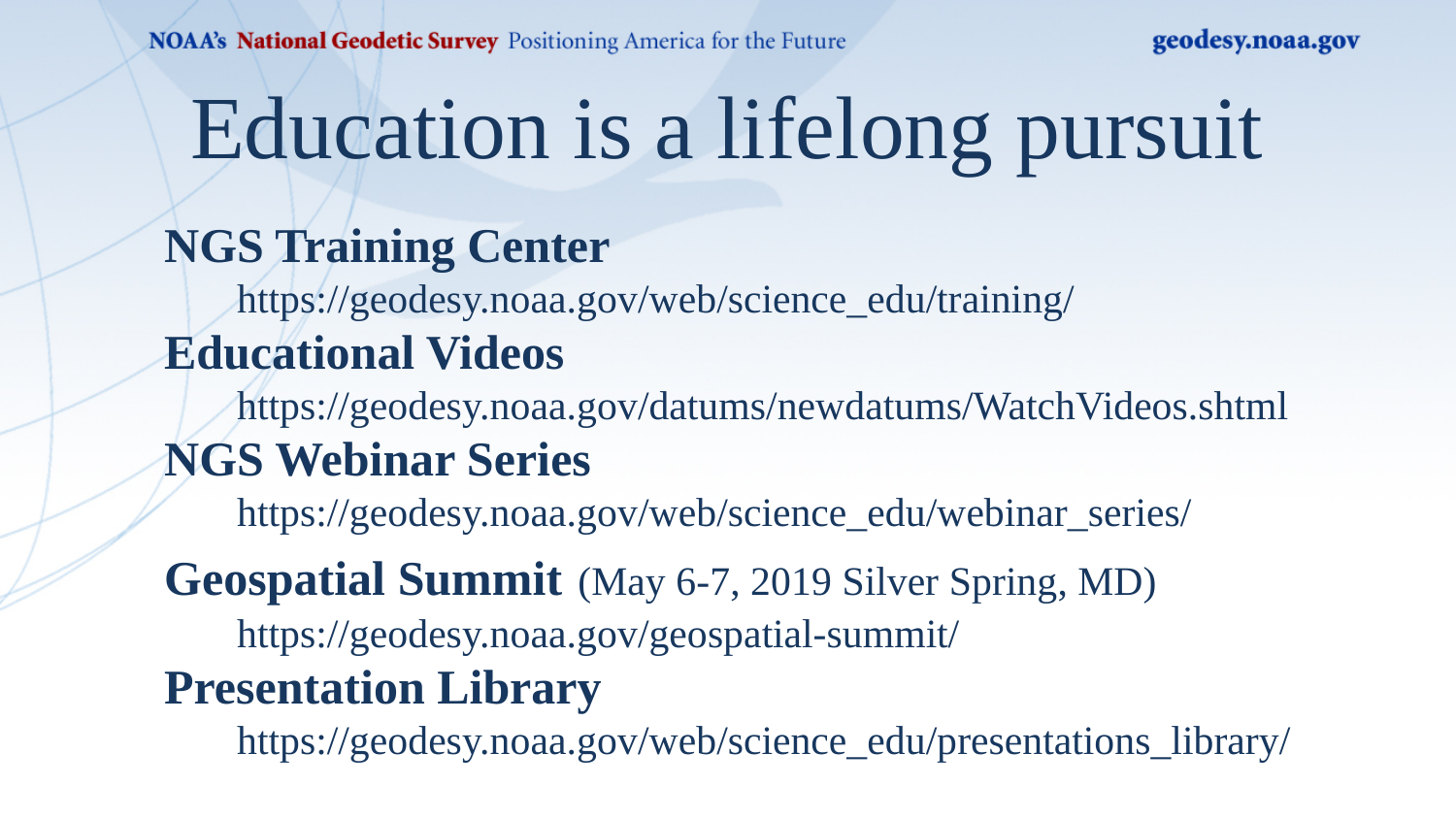

Education is a lifelong pursuit
NGS Training Center
https://geodesy.noaa.gov/web/science_edu/training/
Educational Videos
https://geodesy.noaa.gov/datums/newdatums/WatchVideos.shtml
NGS Webinar Series
https://geodesy.noaa.gov/web/science_edu/webinar_series/
Geospatial Summit (May 6-7, 2019 Silver Spring, MD)
https://geodesy.noaa.gov/geospatial-summit/
Presentation Library
https://geodesy.noaa.gov/web/science_edu/presentations_library/